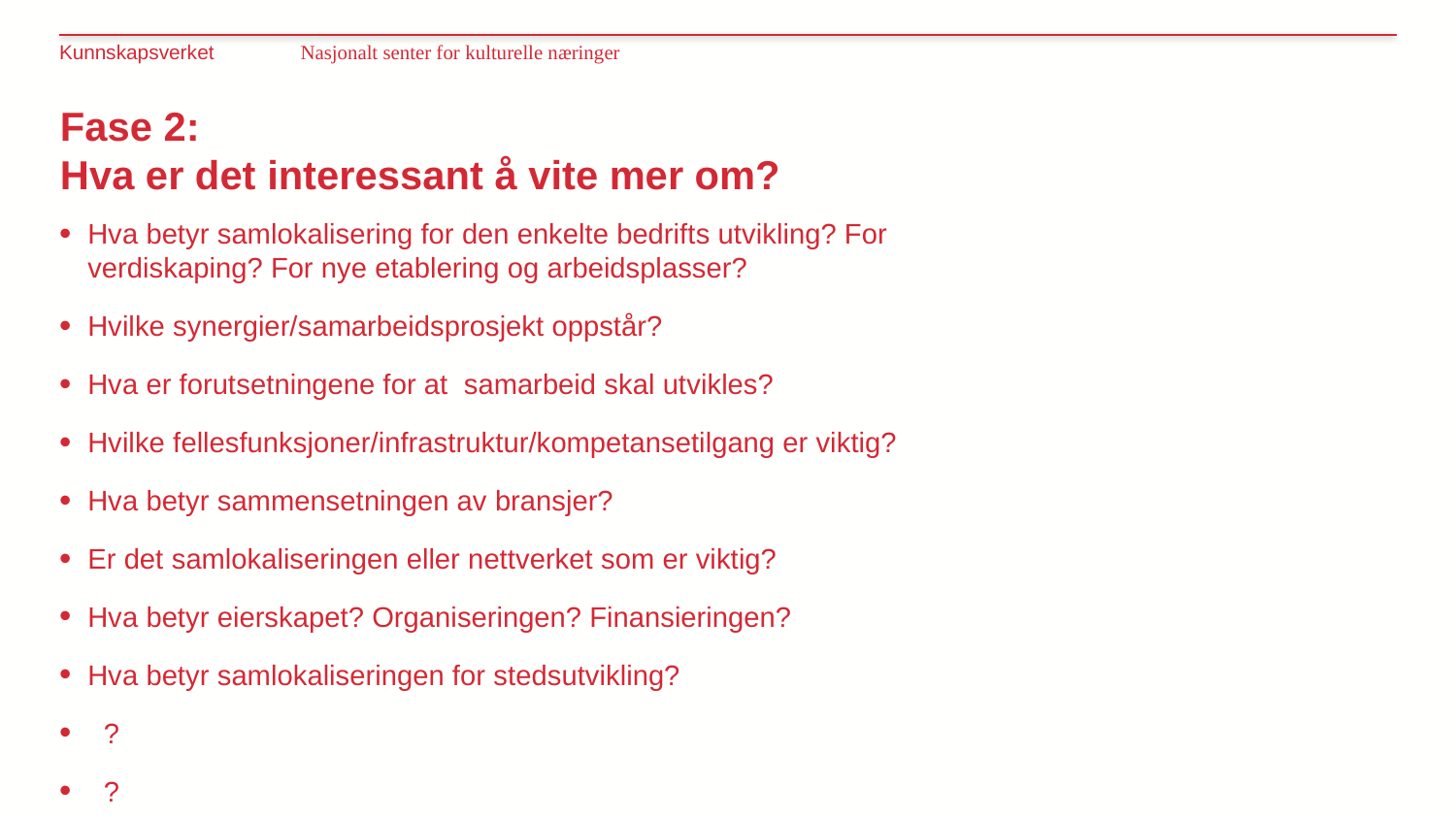

Kunnskapsverket                 Nasjonalt senter for kulturelle næringer
# Fase 2: Hva er det interessant å vite mer om?
Hva betyr samlokalisering for den enkelte bedrifts utvikling? For verdiskaping? For nye etablering og arbeidsplasser?
Hvilke synergier/samarbeidsprosjekt oppstår?
Hva er forutsetningene for at  samarbeid skal utvikles?
Hvilke fellesfunksjoner/infrastruktur/kompetansetilgang er viktig?
Hva betyr sammensetningen av bransjer?
Er det samlokaliseringen eller nettverket som er viktig?
Hva betyr eierskapet? Organiseringen? Finansieringen?
Hva betyr samlokaliseringen for stedsutvikling?
  ?
  ?